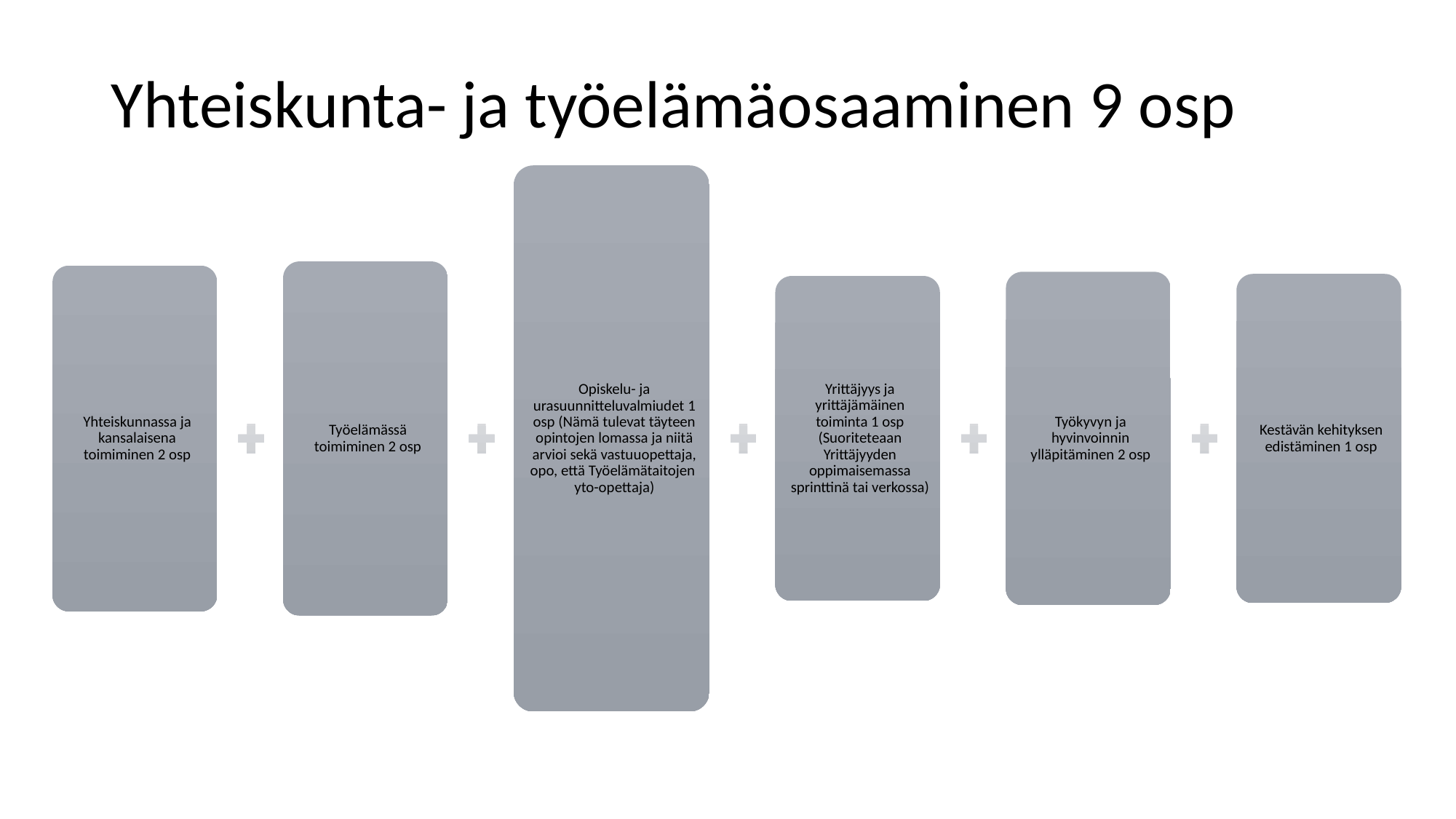

# Yhteiskunta- ja työelämäosaaminen 9 osp
Yhteiskunnassa ja kansalaisena toimiminen 2 osp

Työelämässä toimiminen 2 osp

Opiskelu- ja urasuunnitteluvalmiudet 1 osp (Nämä tulevat täyteen opintojen lomassa ja niitä arvioi sekä vastuuopettaja, opo, että Työelämätaitojen  yto-opettaja)

Yrittäjyys ja yrittäjämäinen toiminta 1 osp (Suoriteteaan Yrittäjyyden oppimaisemassa sprinttinä tai verkossa)

Työkyvyn ja hyvinvoinnin ylläpitäminen 2 osp

Kestävän kehityksen edistäminen 1 osp